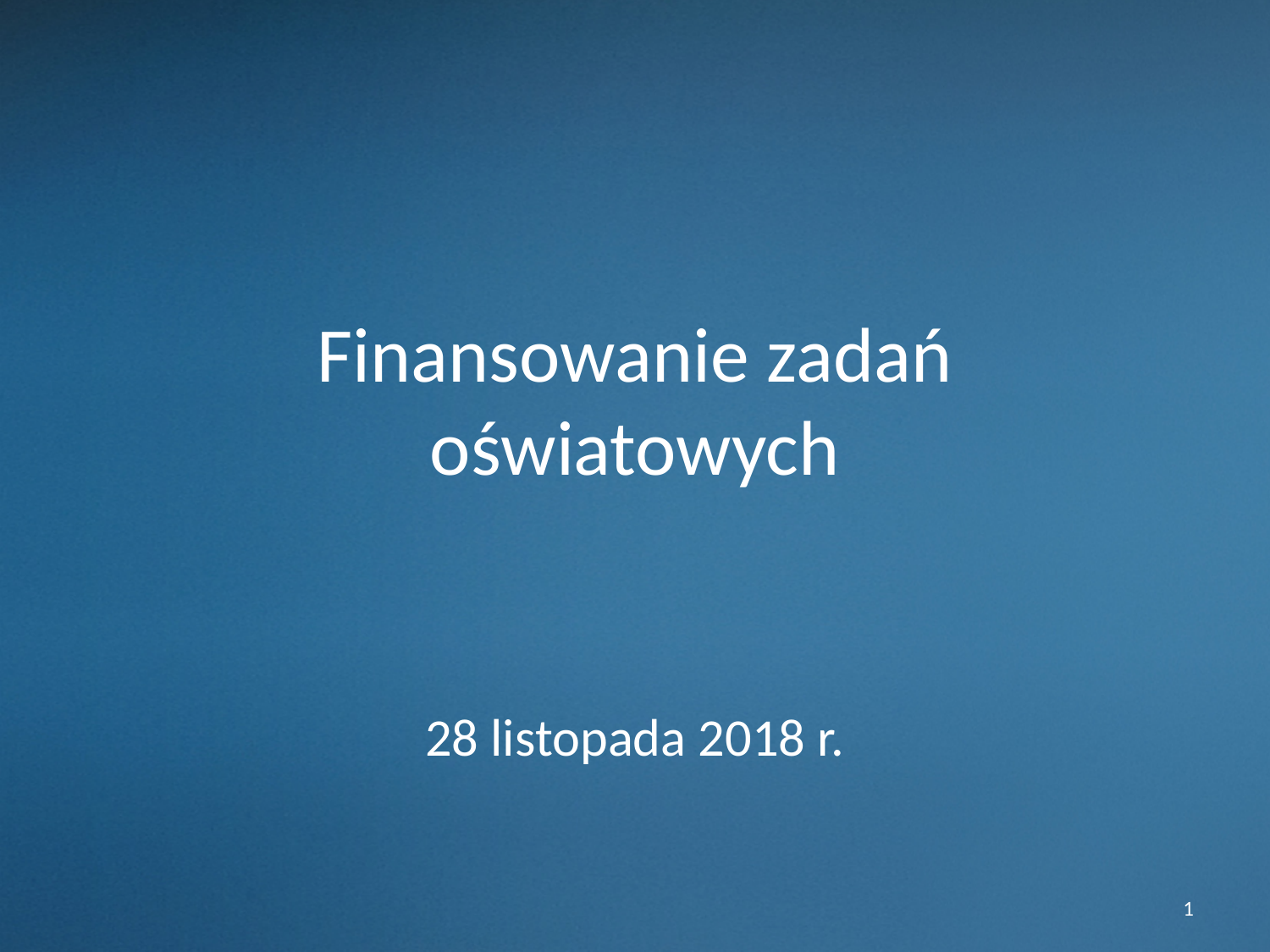

# Finansowanie zadań oświatowych

28 listopada 2018 r.
1